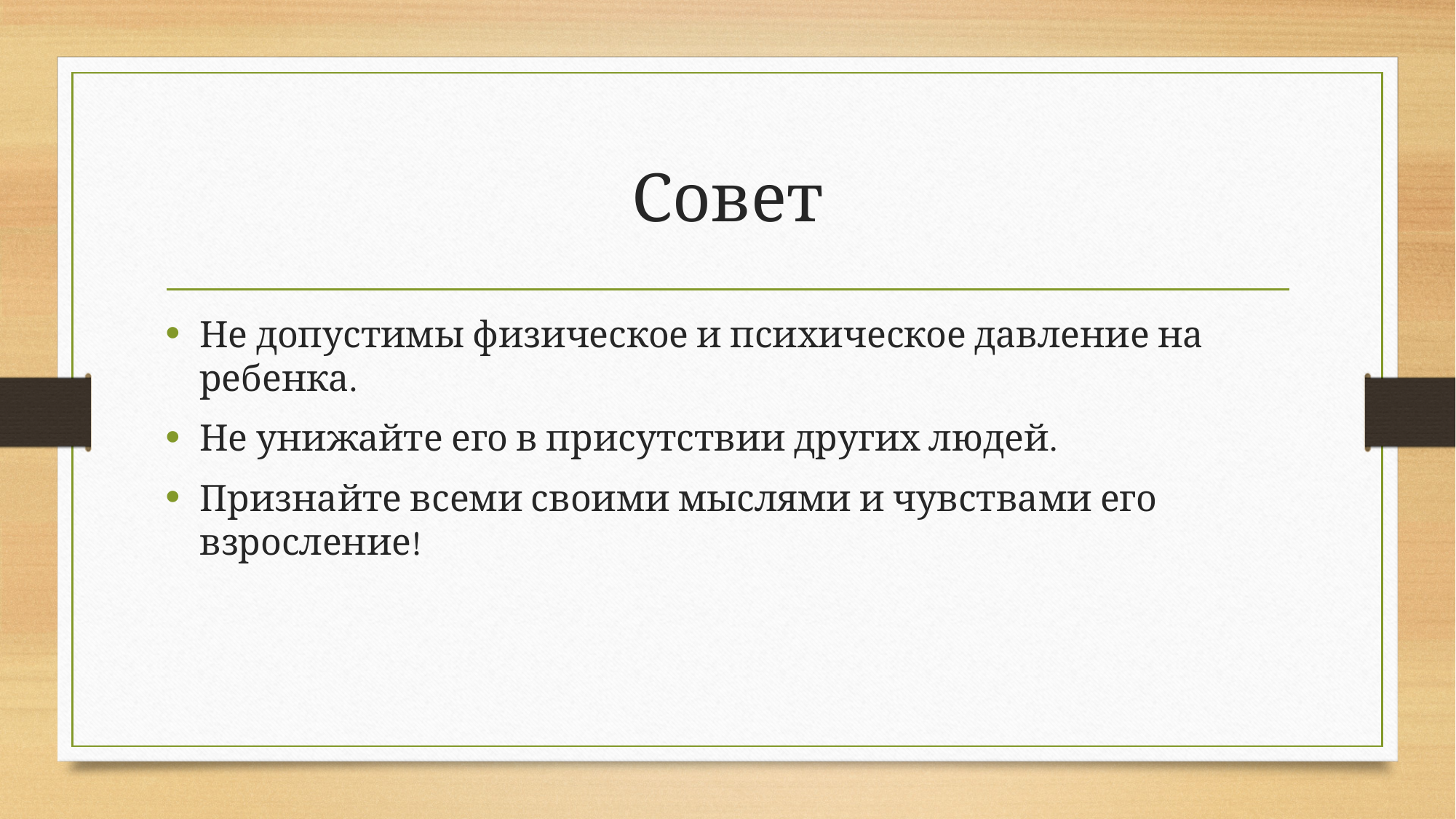

# Совет
Не допустимы физическое и психическое давление на ребенка.
Не унижайте его в присутствии других людей.
Признайте всеми своими мыслями и чувствами его взросление!